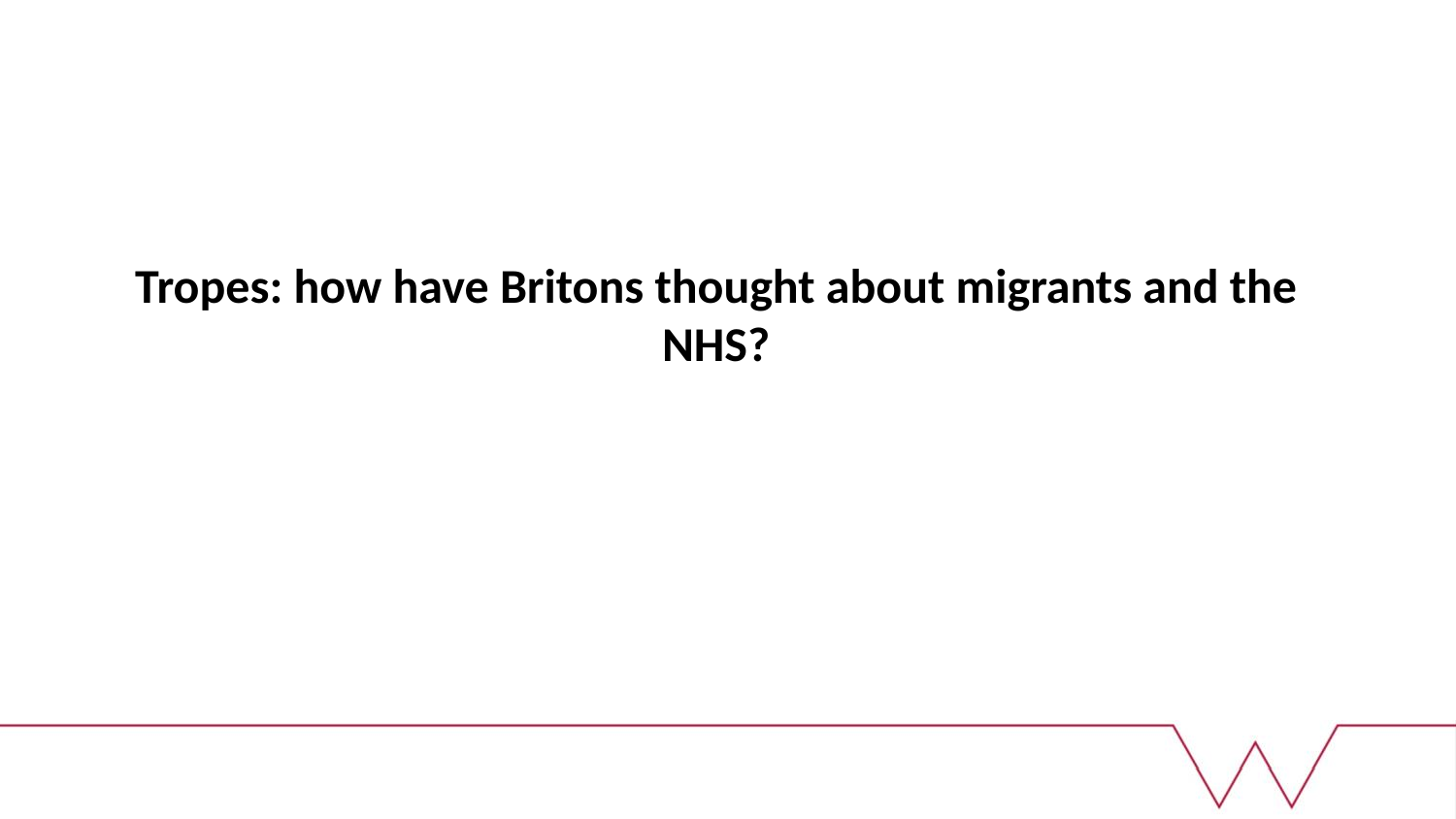

# Tropes: how have Britons thought about migrants and the NHS?